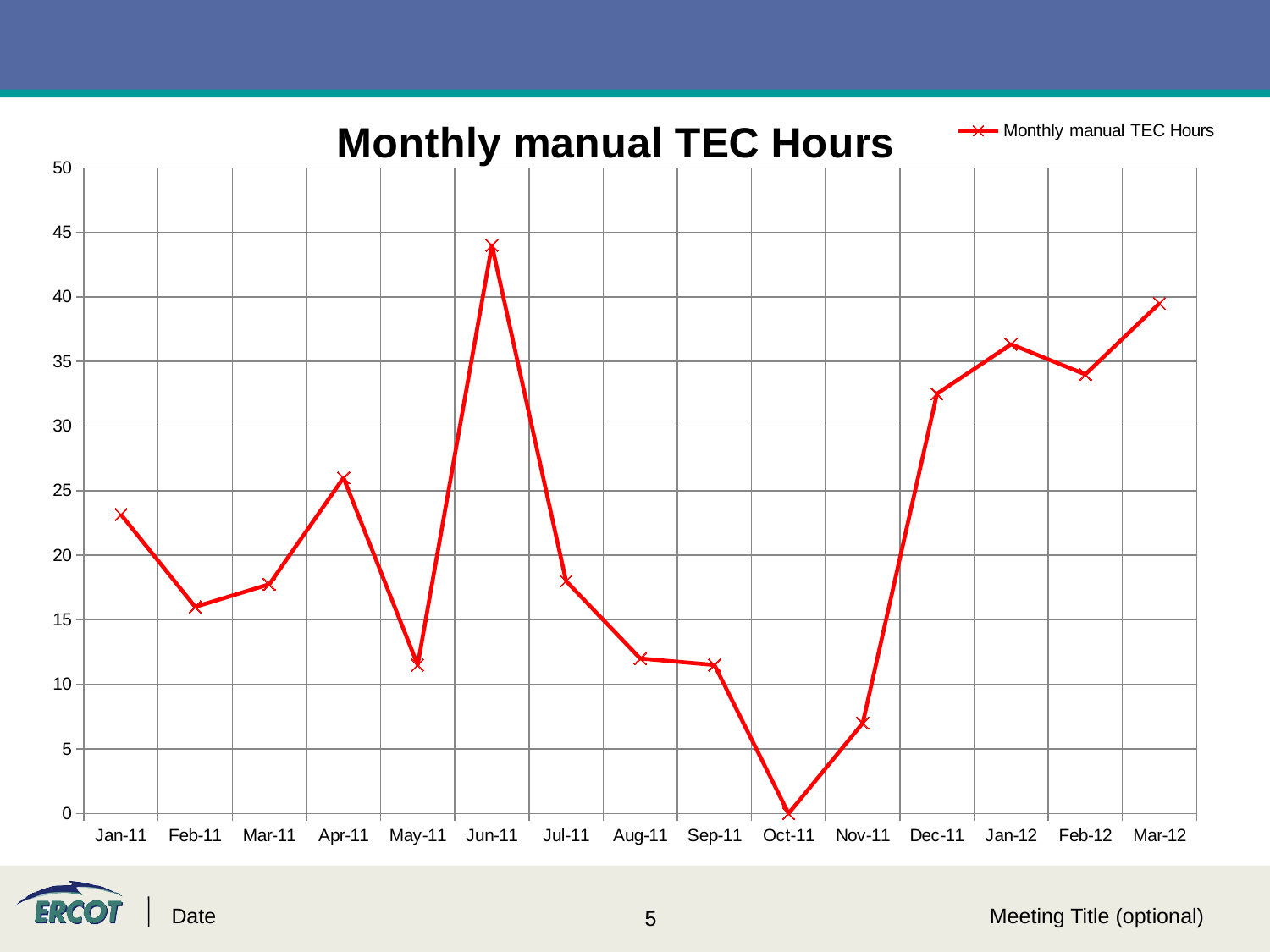

### Chart:

| Category | Monthly manual TEC Hours |
|---|---|
| 40544 | 23.15000000000002 |
| 40575 | 16.0 |
| 40603 | 17.75 |
| 40634 | 26.0 |
| 40664 | 11.5 |
| 40695 | 44.0 |
| 40725 | 18.0 |
| 40756 | 12.0 |
| 40787 | 11.5 |
| 40817 | 0.0 |
| 40848 | 7.0 |
| 40878 | 32.5 |
| 40909 | 36.33 |
| 40940 | 34.0 |
| 40969 | 39.5 |
Date
Meeting Title (optional)